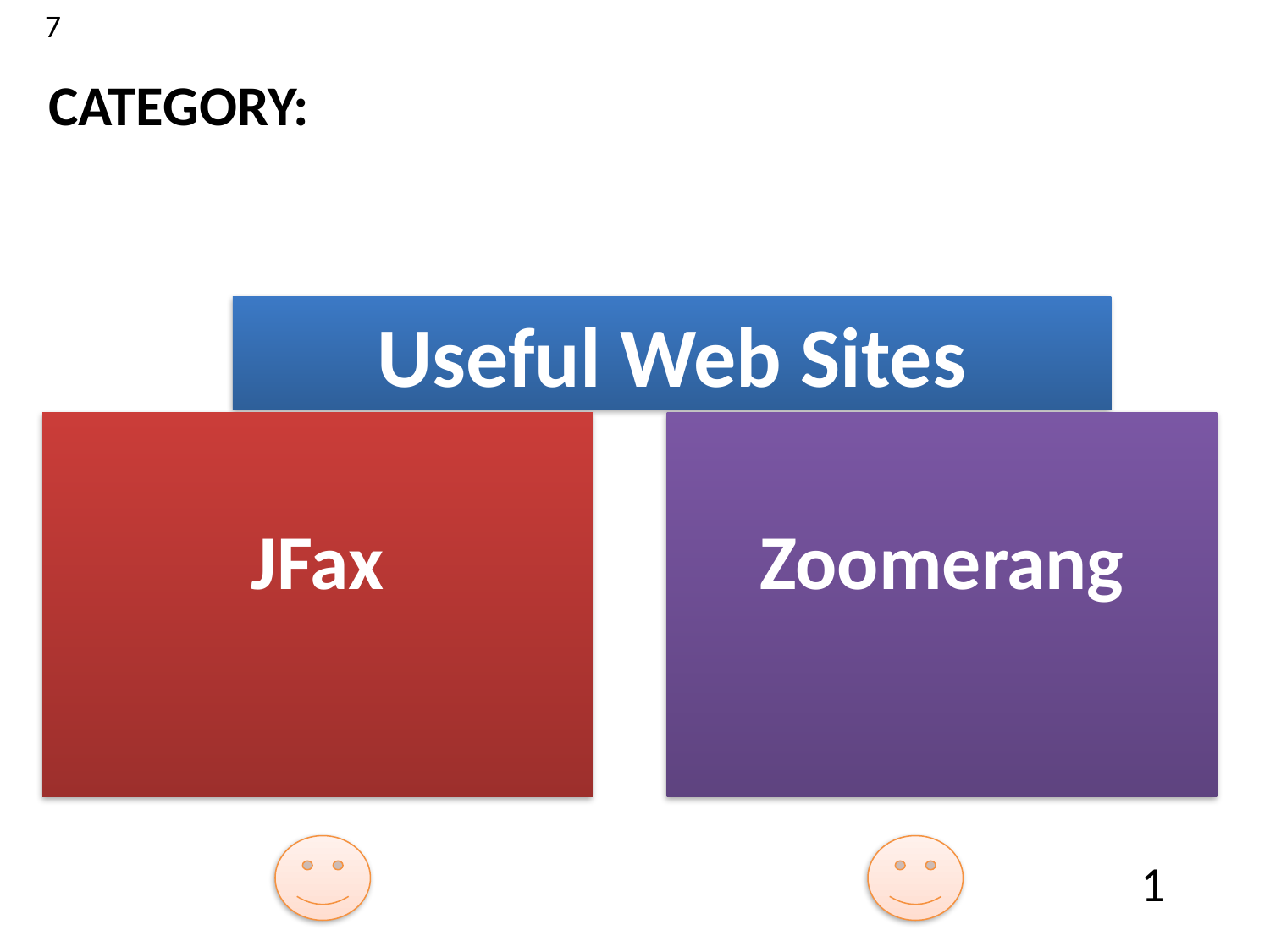

7
CATEGORY:
Useful Web Sites

JFax

Zoomerang

1